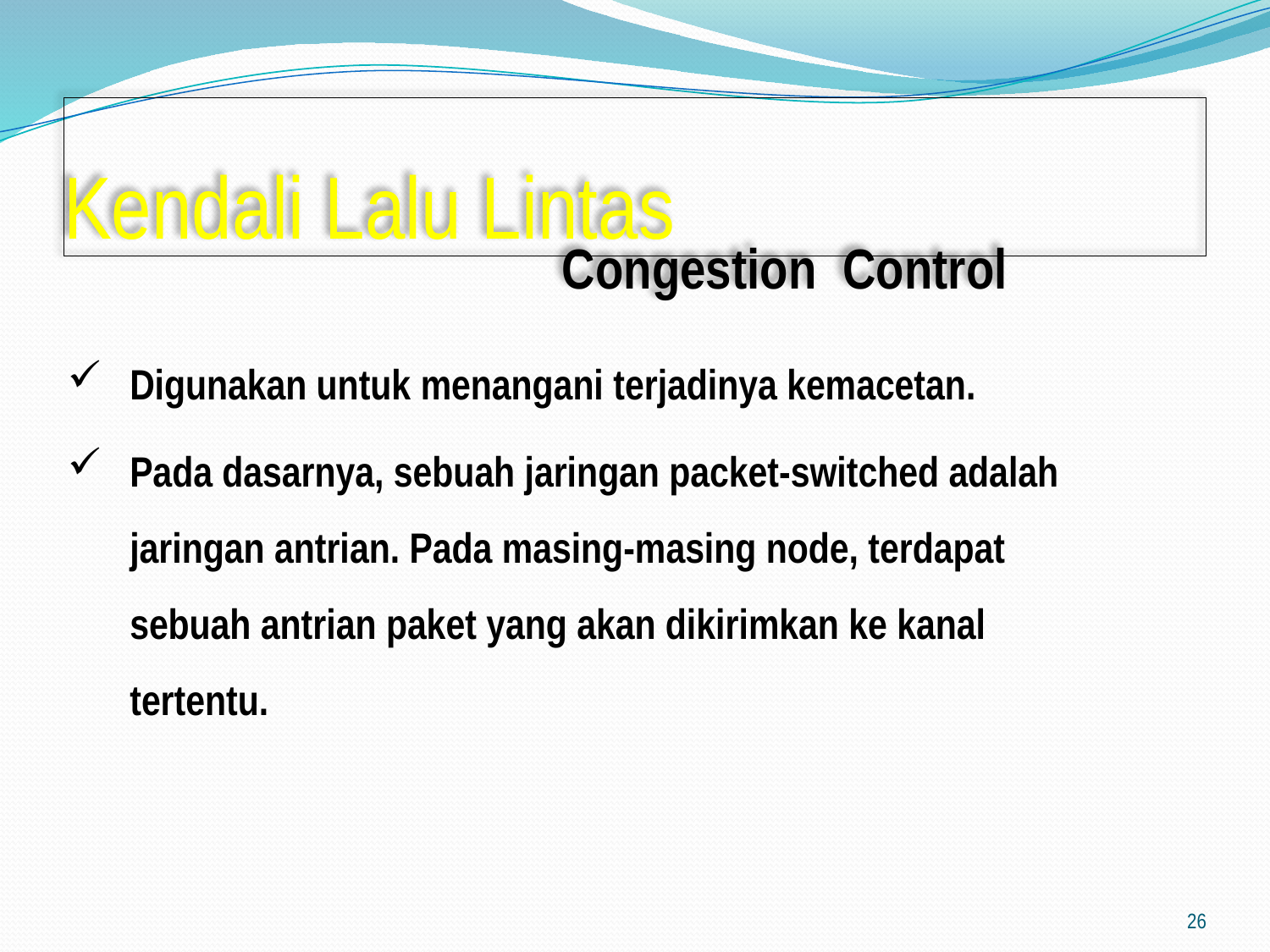

# Kendali Lalu Lintas
Congestion  Control
Digunakan untuk menangani terjadinya kemacetan.
Pada dasarnya, sebuah jaringan packet-switched adalah jaringan antrian. Pada masing-masing node, terdapat sebuah antrian paket yang akan dikirimkan ke kanal tertentu.

26